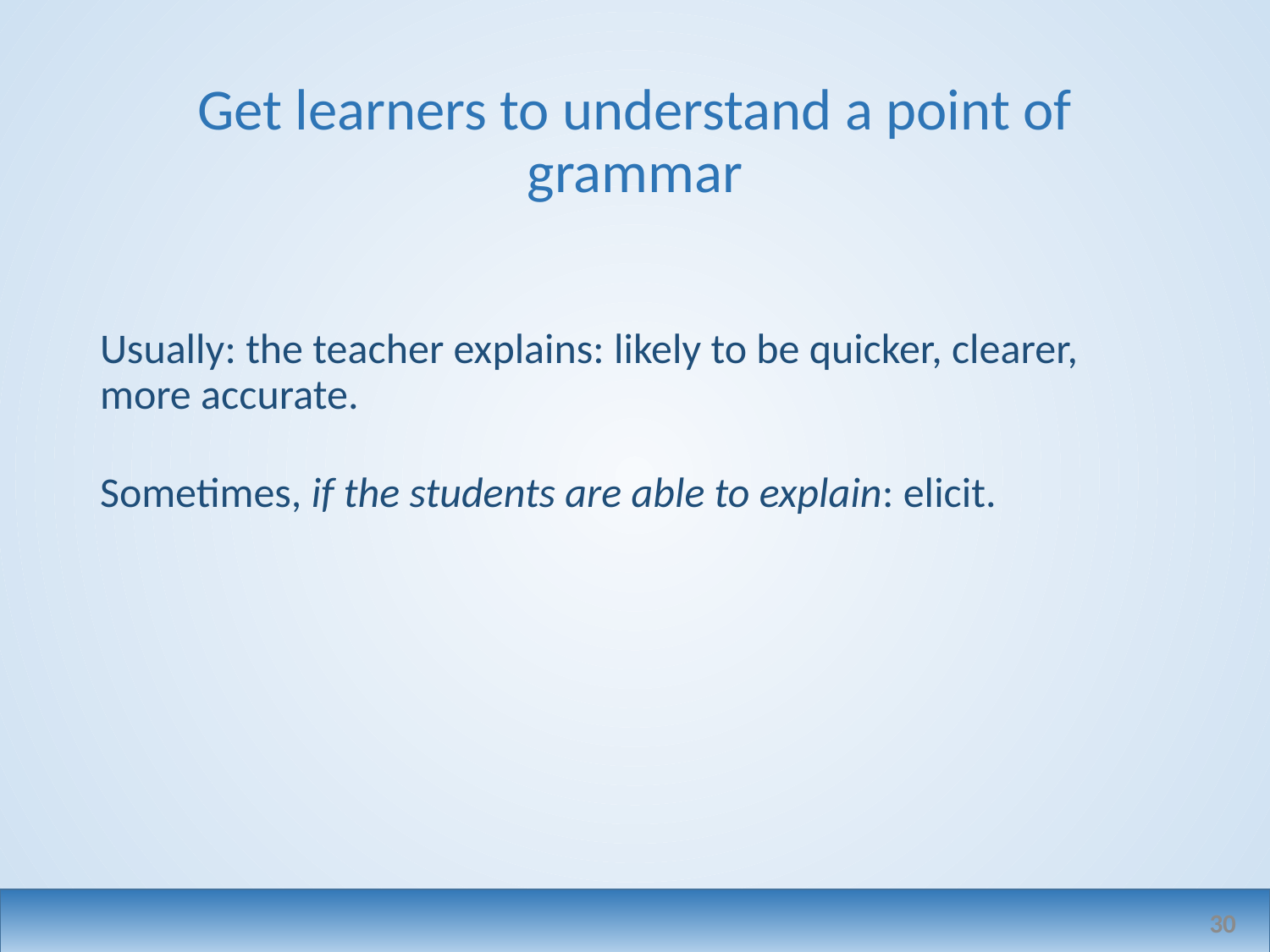

# Get learners to understand a point of grammar
Usually: the teacher explains: likely to be quicker, clearer, more accurate.
Sometimes, if the students are able to explain: elicit.

30